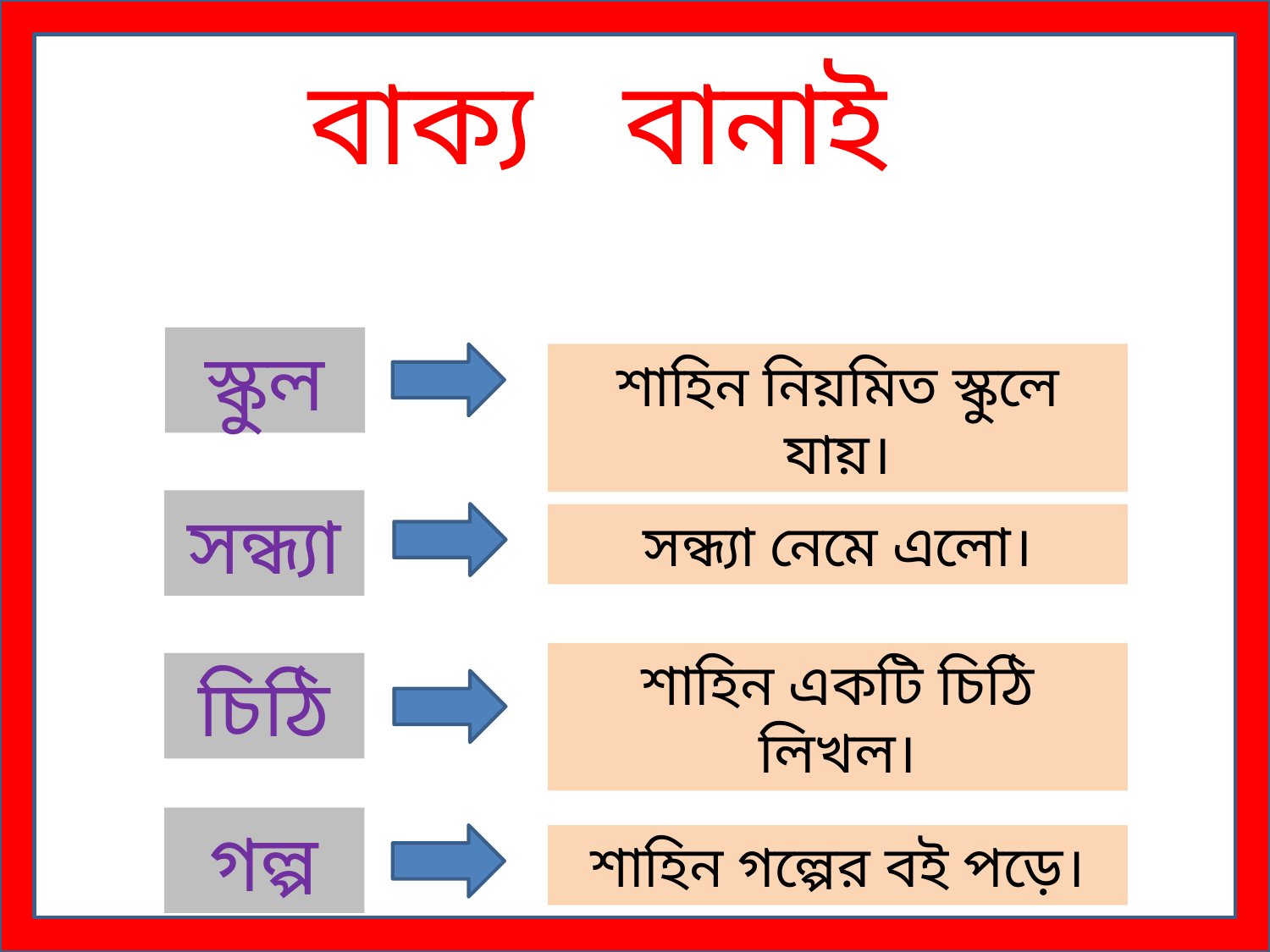

বাক্য   বানাই
স্কুল

শাহিন নিয়মিত স্কুলে যায়।
সন্ধ্যা

সন্ধ্যা নেমে এলো।
শাহিন একটি চিঠি লিখল।
চিঠি

গল্প

শাহিন গল্পের বই পড়ে।